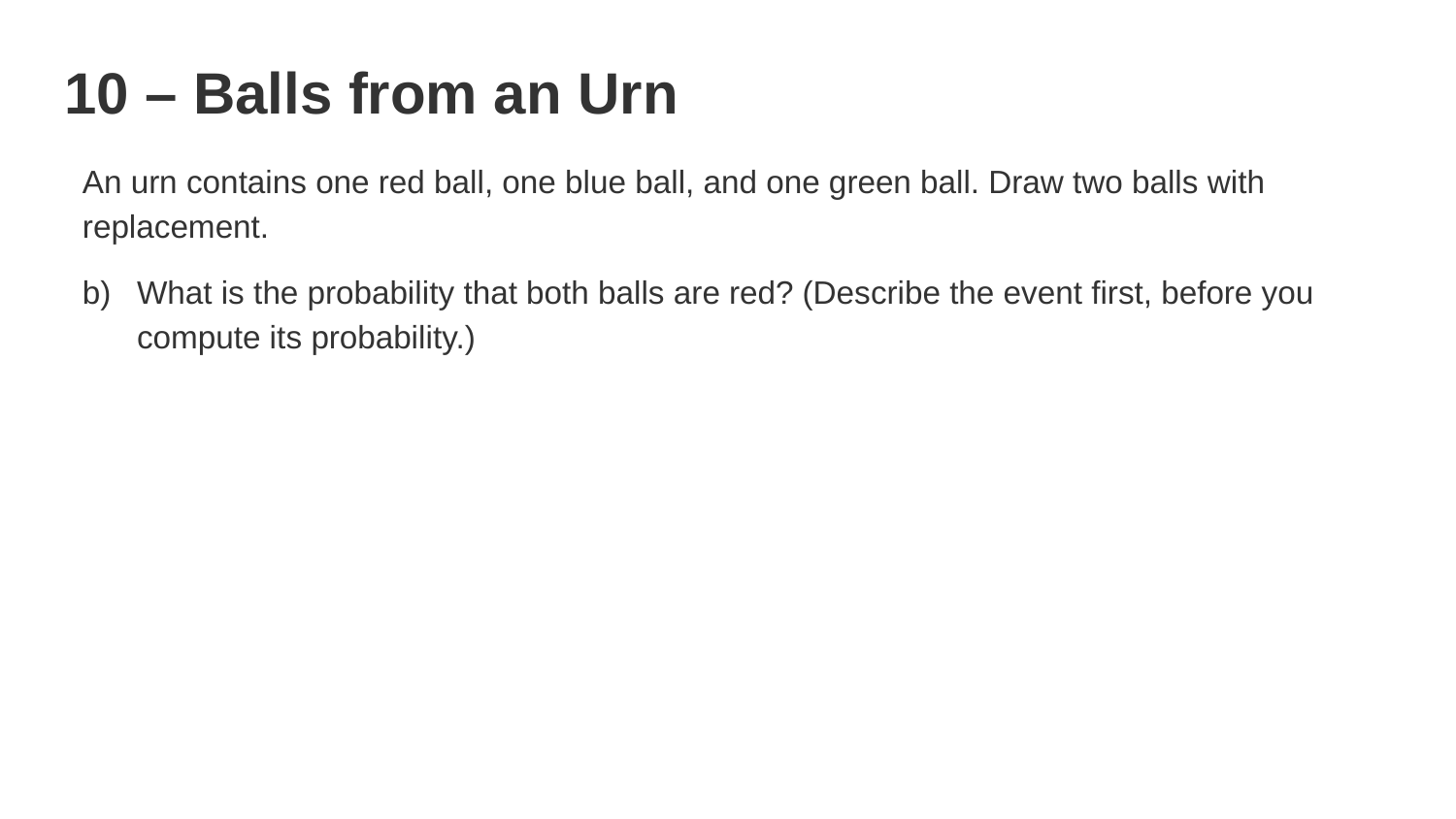

# 10 – Balls from an Urn
An urn contains one red ball, one blue ball, and one green ball. Draw two balls with replacement.

What is the probability that both balls are red? (Describe the event first, before you compute its probability.)